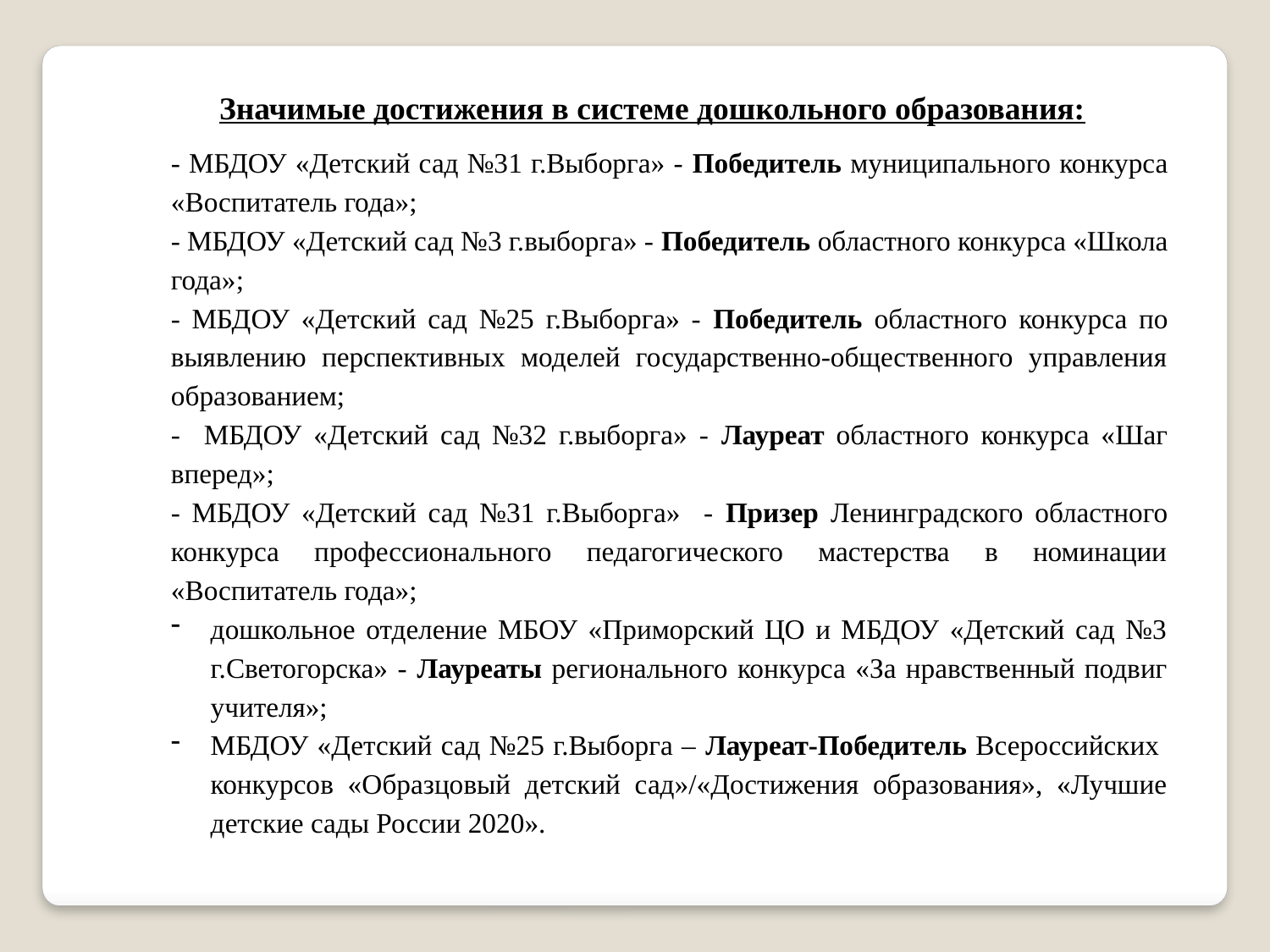

Значимые достижения в системе дошкольного образования:
- МБДОУ «Детский сад №31 г.Выборга» - Победитель муниципального конкурса «Воспитатель года»;
- МБДОУ «Детский сад №3 г.выборга» - Победитель областного конкурса «Школа года»;
- МБДОУ «Детский сад №25 г.Выборга» - Победитель областного конкурса по выявлению перспективных моделей государственно-общественного управления образованием;
-  МБДОУ «Детский сад №32 г.выборга» - Лауреат областного конкурса «Шаг вперед»;
- МБДОУ «Детский сад №31 г.Выборга»  - Призер Ленинградского областного конкурса профессионального педагогического мастерства в номинации «Воспитатель года»;
дошкольное отделение МБОУ «Приморский ЦО и МБДОУ «Детский сад №3 г.Светогорска» - Лауреаты регионального конкурса «За нравственный подвиг учителя»;
МБДОУ «Детский сад №25 г.Выборга – Лауреат-Победитель Всероссийских  конкурсов «Образцовый детский сад»/«Достижения образования», «Лучшие детские сады России 2020».